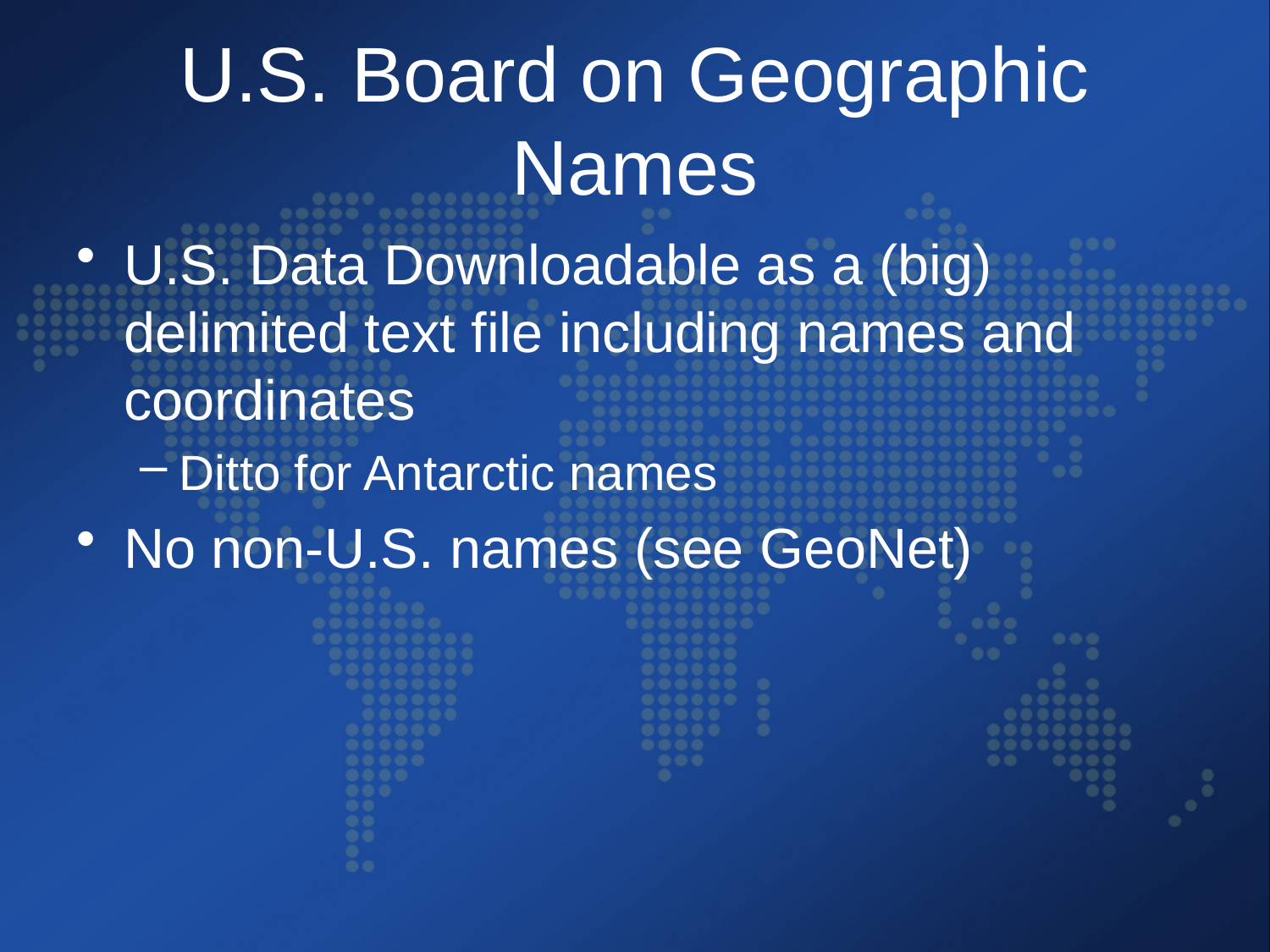

# U.S. Board on Geographic Names
U.S. Data Downloadable as a (big) delimited text file including names and coordinates
Ditto for Antarctic names
No non-U.S. names (see GeoNet)